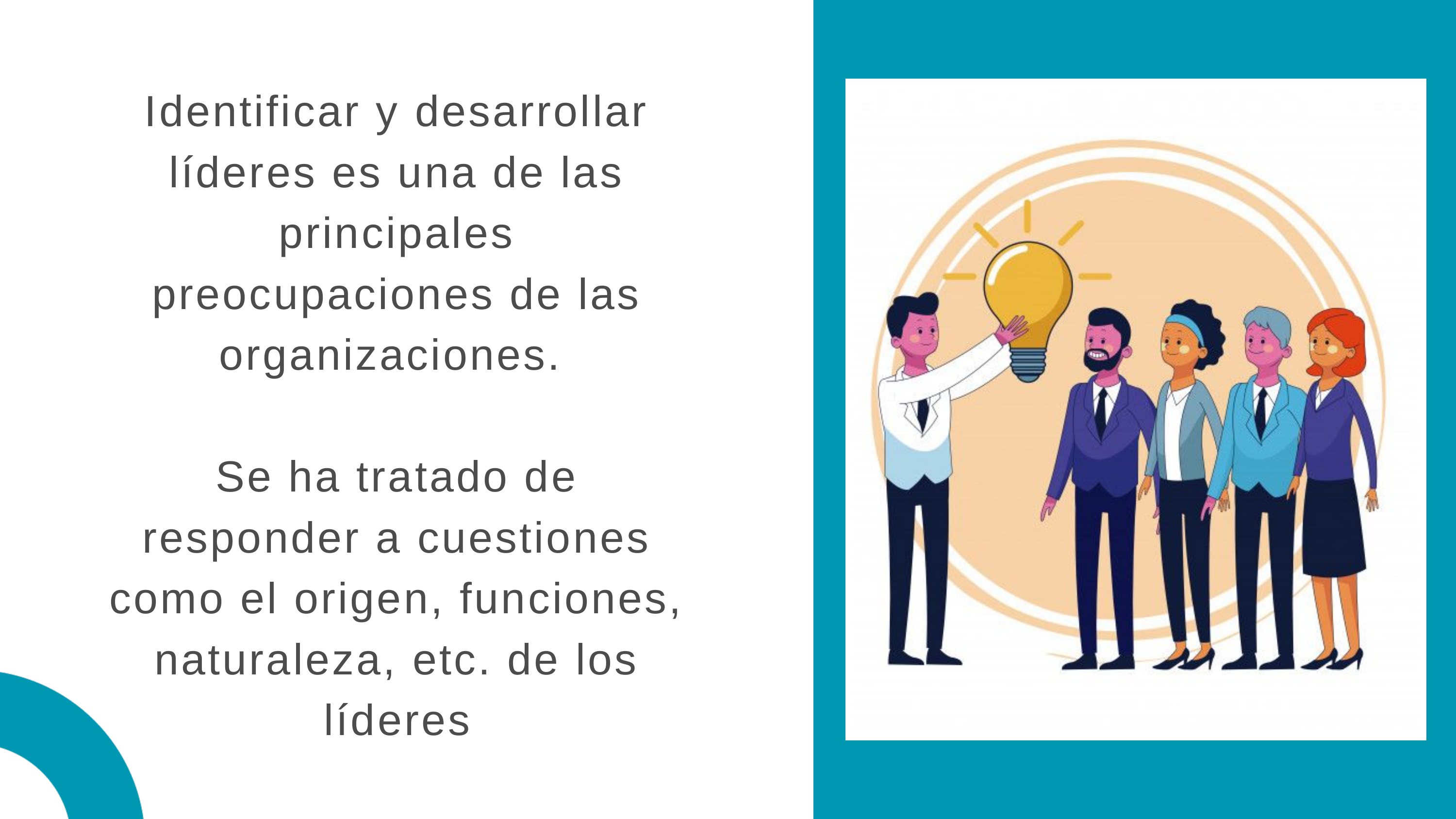

Identificar y desarrollar líderes es una de las principales preocupaciones de las organizaciones.

Se ha tratado de responder a cuestiones como el origen, funciones, naturaleza, etc. de los líderes